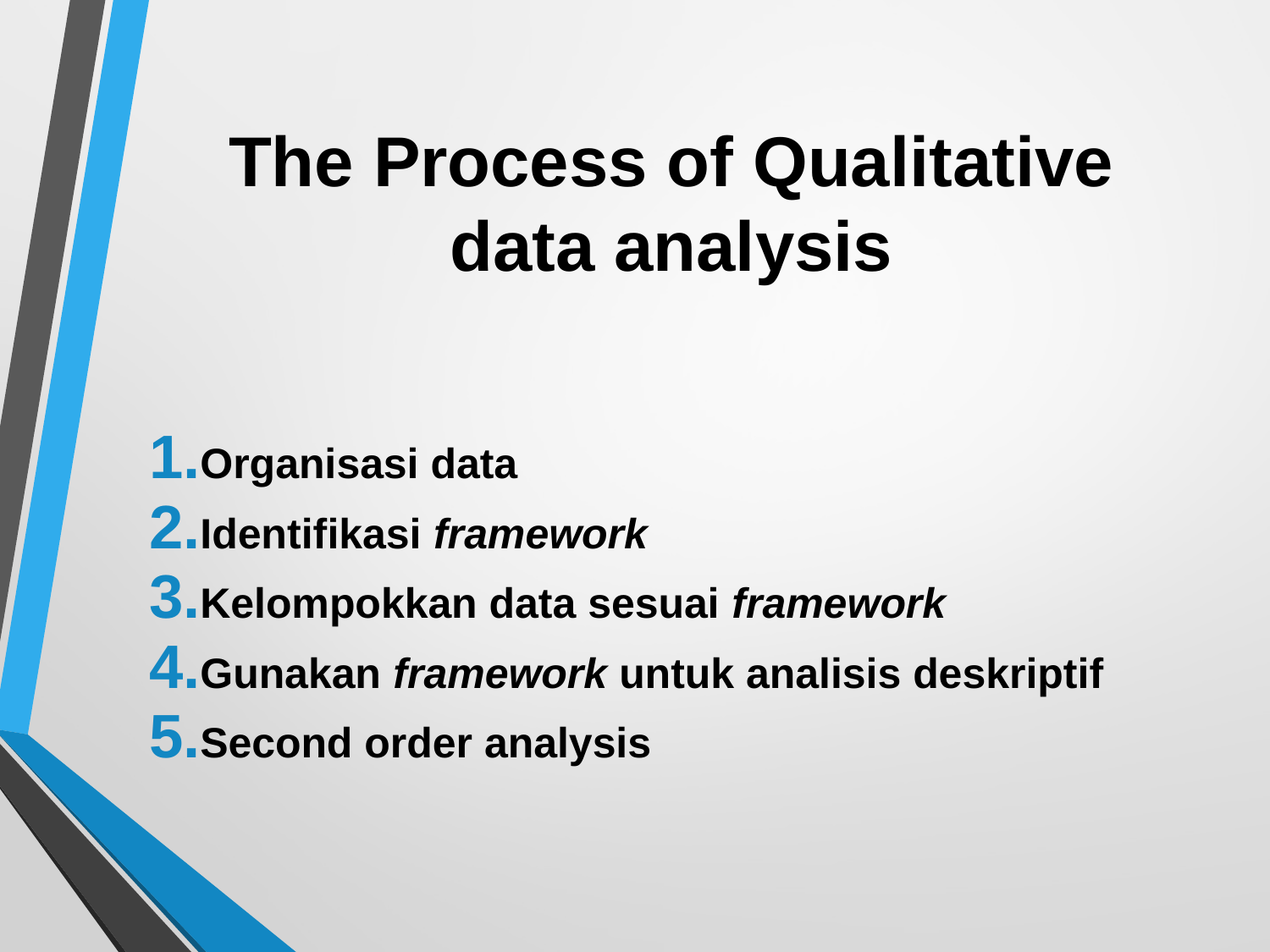

# The Process of Qualitative data analysis
Organisasi data
Identifikasi framework
Kelompokkan data sesuai framework
Gunakan framework untuk analisis deskriptif
Second order analysis